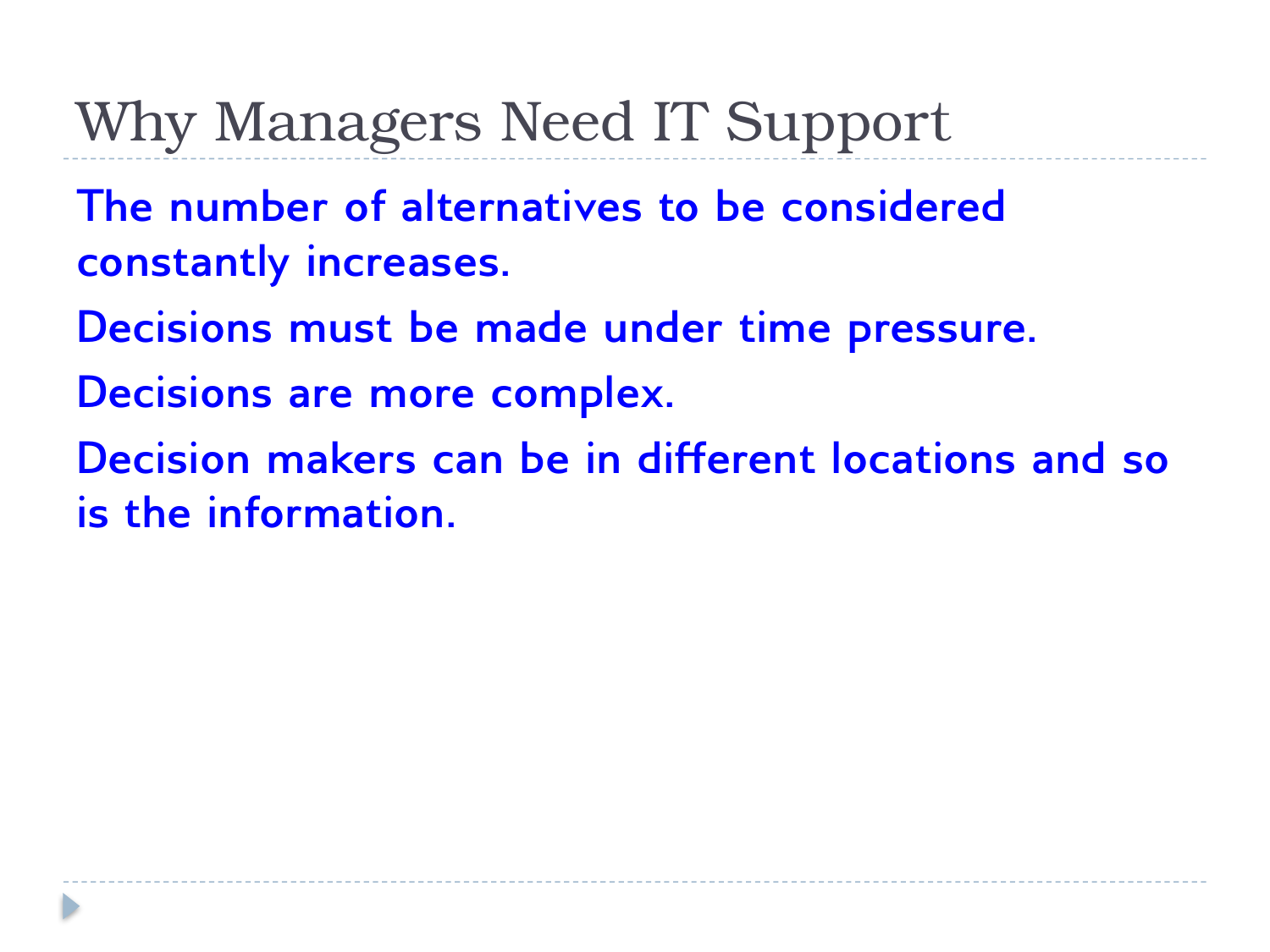

# Why Managers Need IT Support
The number of alternatives to be considered constantly increases.
Decisions must be made under time pressure.
Decisions are more complex.
Decision makers can be in different locations and so is the information.